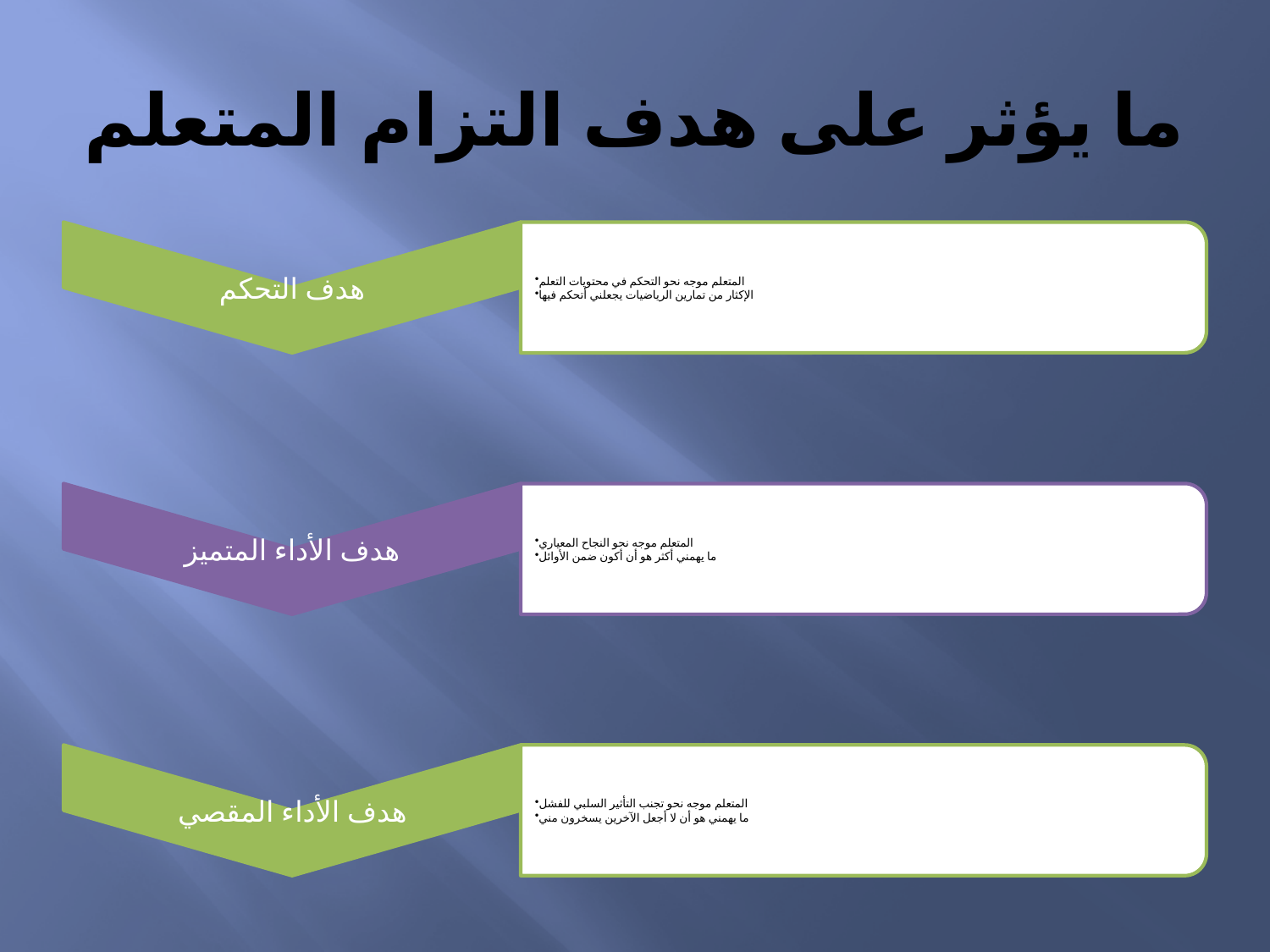

# ما يؤثر على هدف التزام المتعلم
المتعلم موجه نحو التحكم في محتويات التعلم
المتعلم موجه نحو النجاح المعياري
المتعلم موجه نحو تجنب التأثير السلبي للفشل